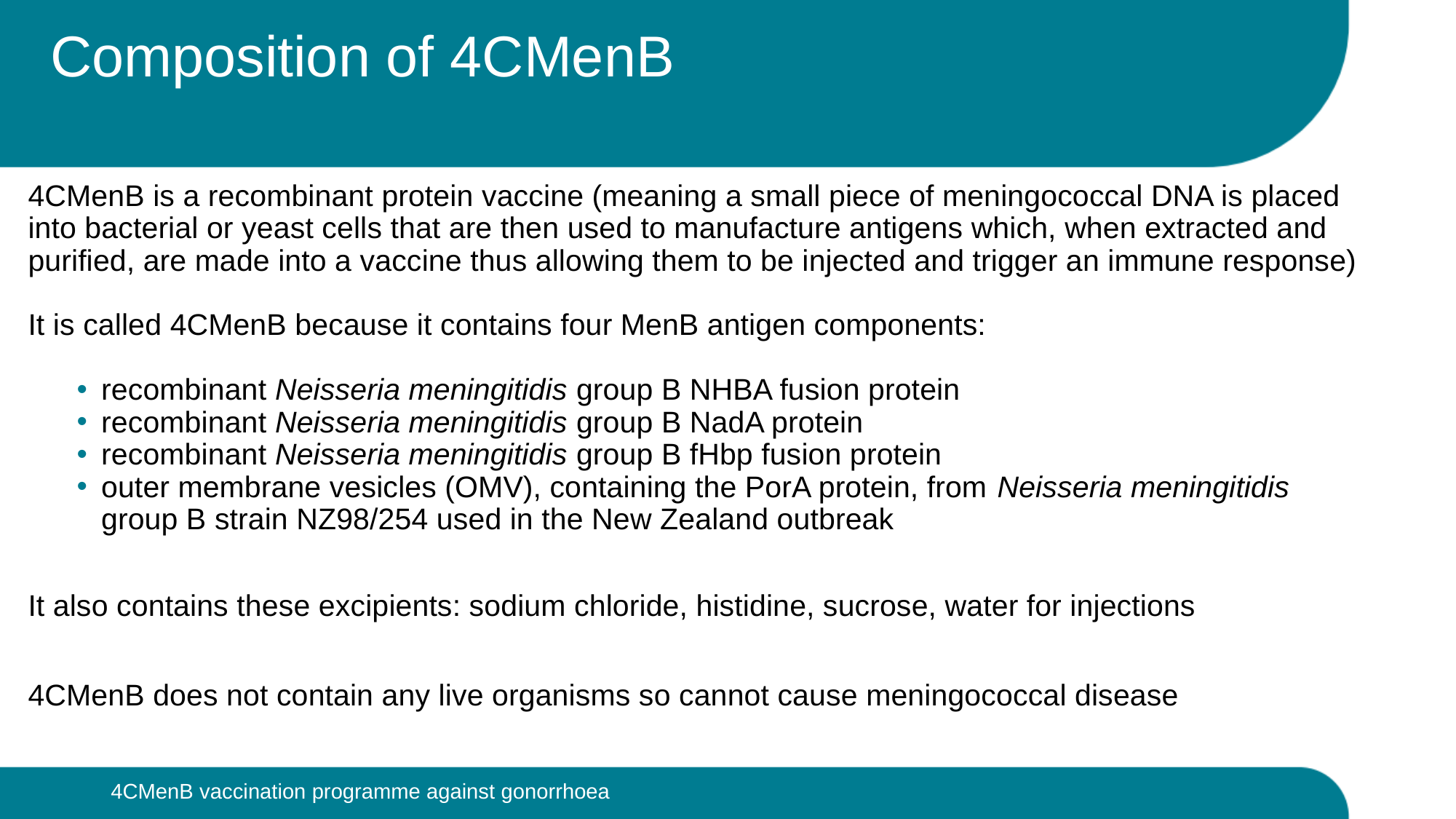

# Composition of 4CMenB
4CMenB is a recombinant protein vaccine (meaning a small piece of meningococcal DNA is placed into bacterial or yeast cells that are then used to manufacture antigens which, when extracted and purified, are made into a vaccine thus allowing them to be injected and trigger an immune response)

It is called 4CMenB because it contains four MenB antigen components:

recombinant Neisseria meningitidis group B NHBA fusion protein
recombinant Neisseria meningitidis group B NadA protein
recombinant Neisseria meningitidis group B fHbp fusion protein
outer membrane vesicles (OMV), containing the PorA protein, from Neisseria meningitidis group B strain NZ98/254 used in the New Zealand outbreak

It also contains these excipients: sodium chloride, histidine, sucrose, water for injections

4CMenB does not contain any live organisms so cannot cause meningococcal disease
4CMenB vaccination programme against gonorrhoea